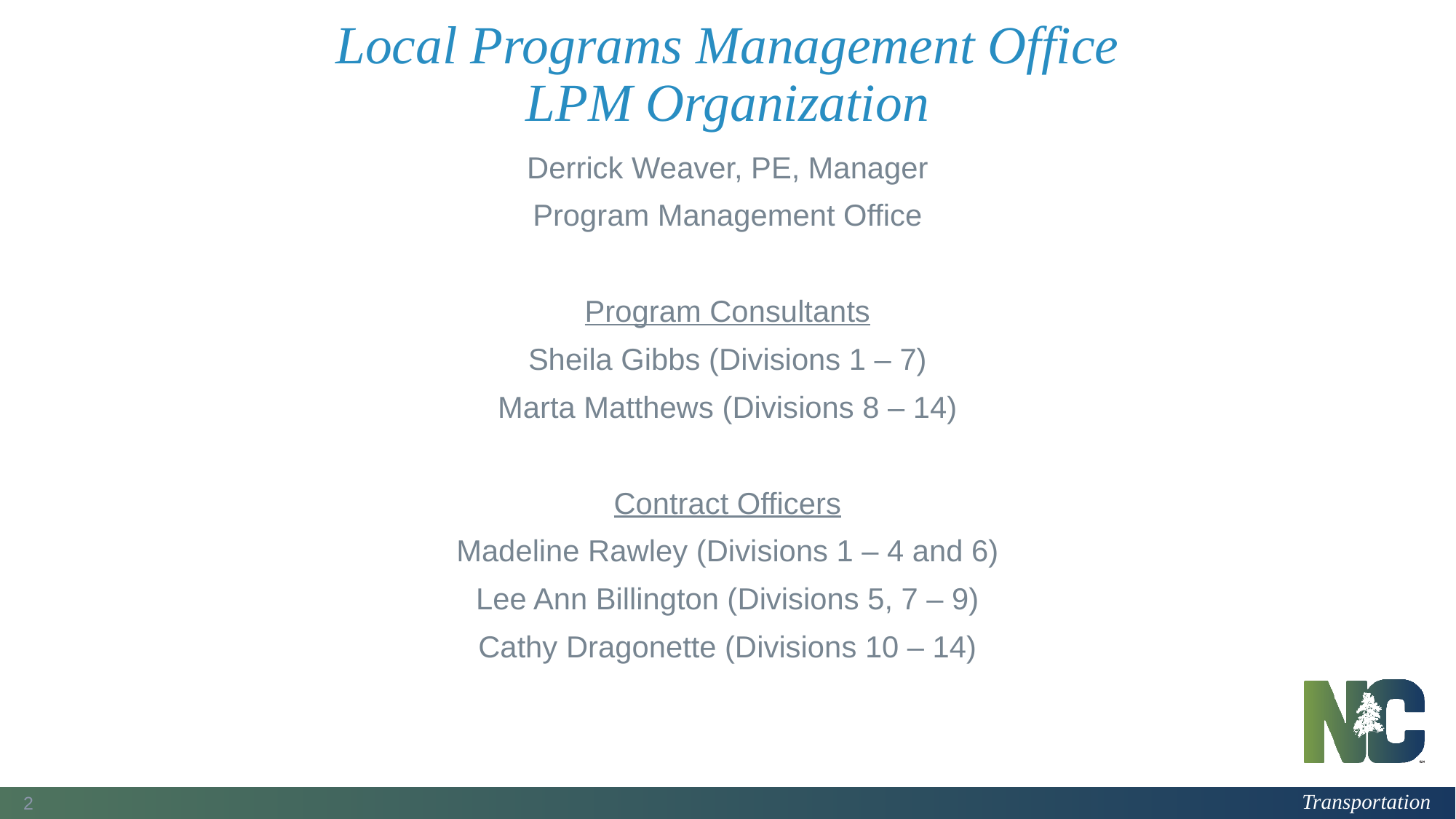

# Local Programs Management Office LPM Organization
Derrick Weaver, PE, Manager
Program Management Office

Program Consultants
Sheila Gibbs (Divisions 1 – 7)
Marta Matthews (Divisions 8 – 14)

Contract Officers
Madeline Rawley (Divisions 1 – 4 and 6)
Lee Ann Billington (Divisions 5, 7 – 9)
Cathy Dragonette (Divisions 10 – 14)

2